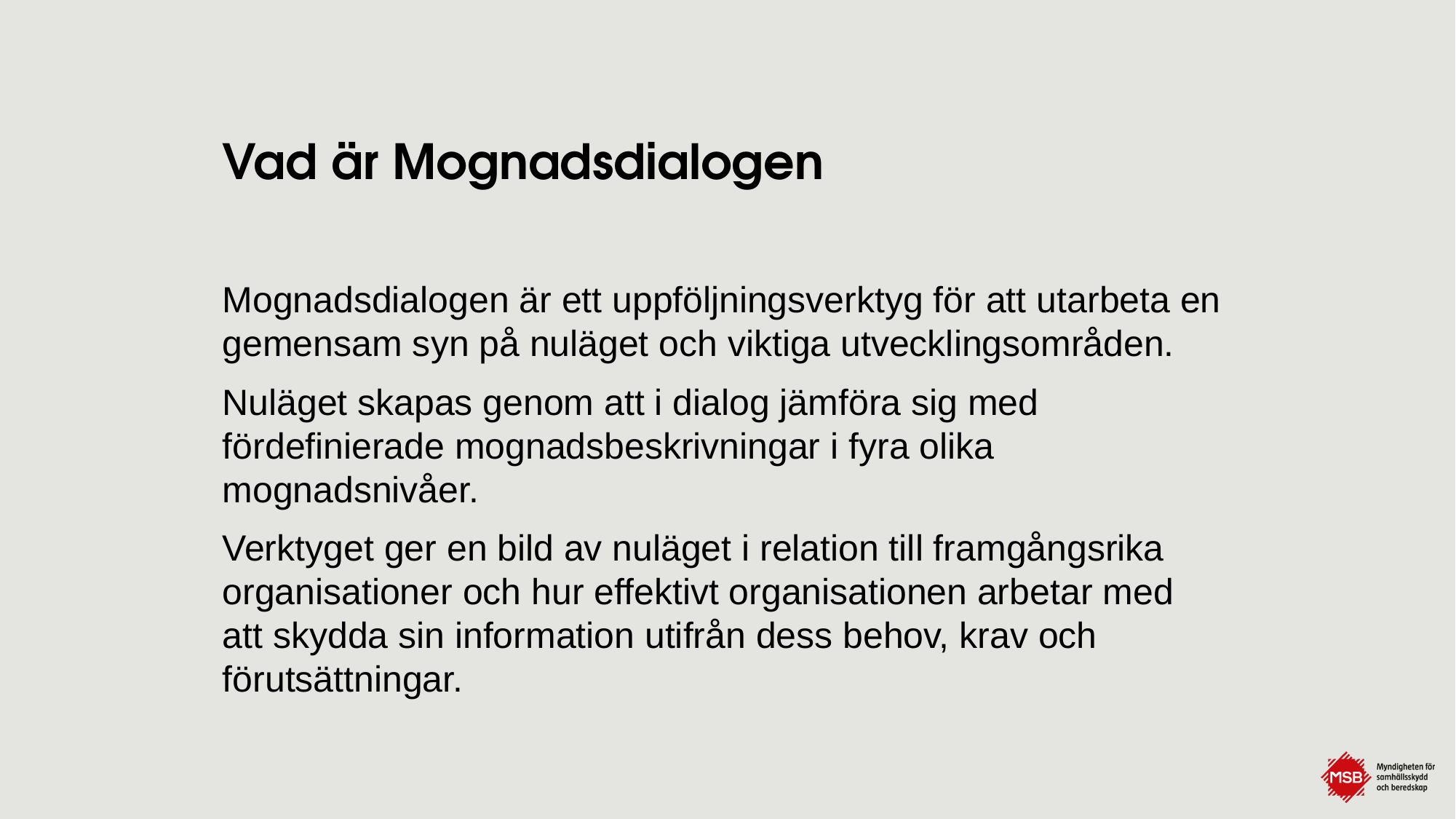

# Vad är Mognadsdialogen
Mognadsdialogen är ett uppföljningsverktyg för att utarbeta en gemensam syn på nuläget och viktiga utvecklingsområden.
Nuläget skapas genom att i dialog jämföra sig med fördefinierade mognadsbeskrivningar i fyra olika mognadsnivåer.
Verktyget ger en bild av nuläget i relation till framgångsrika organisationer och hur effektivt organisationen arbetar med att skydda sin information utifrån dess behov, krav och förutsättningar.